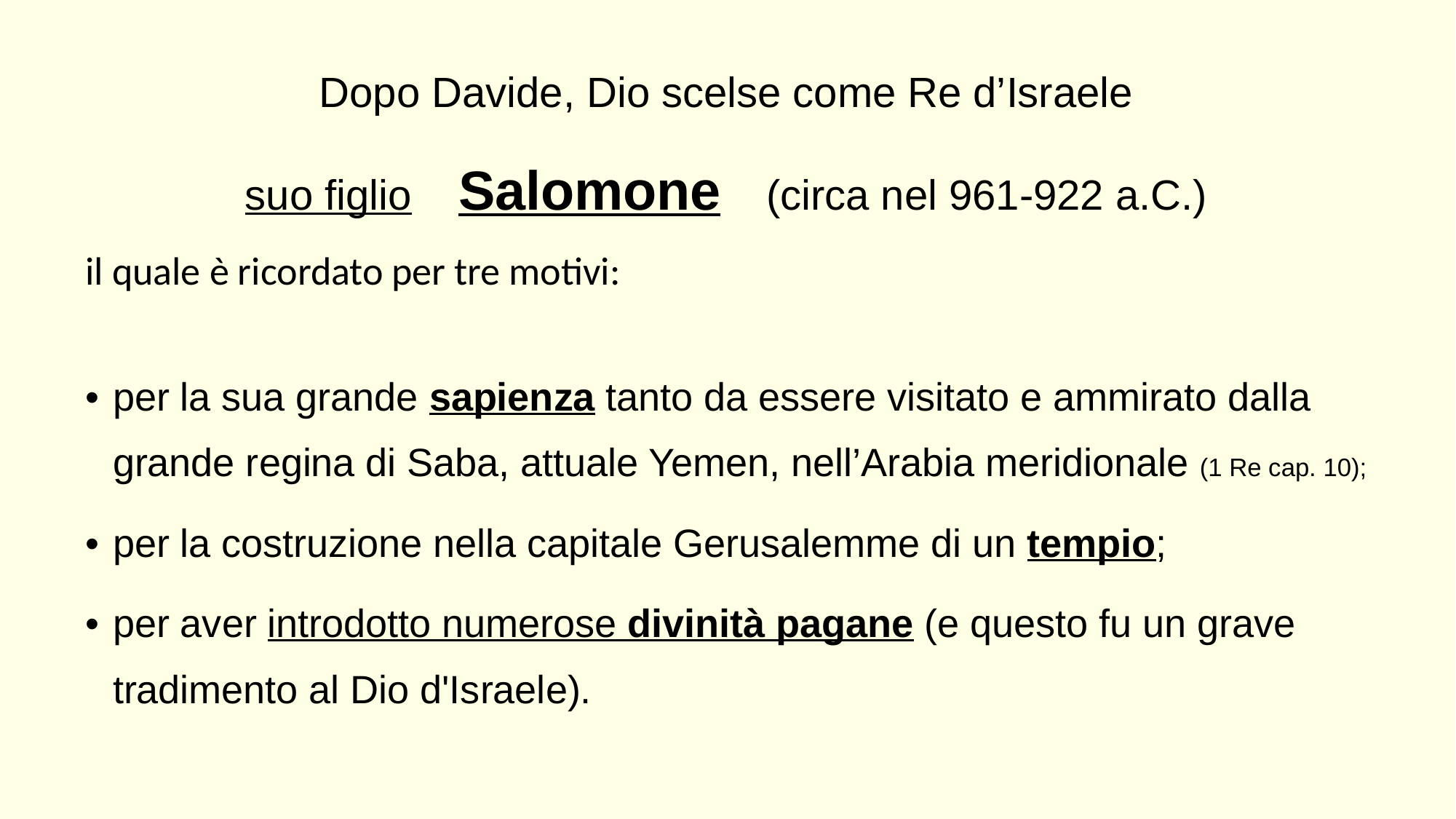

Dopo Davide, Dio scelse come Re d’Israele
suo figlio    Salomone   (circa nel 961-922 a.C.)
il quale è ricordato per tre motivi:

per la sua grande sapienza tanto da essere visitato e ammirato dalla grande regina di Saba, attuale Yemen, nell’Arabia meridionale (1 Re cap. 10);
per la costruzione nella capitale Gerusalemme di un tempio;
per aver introdotto numerose divinità pagane (e questo fu un grave tradimento al Dio d'Israele).